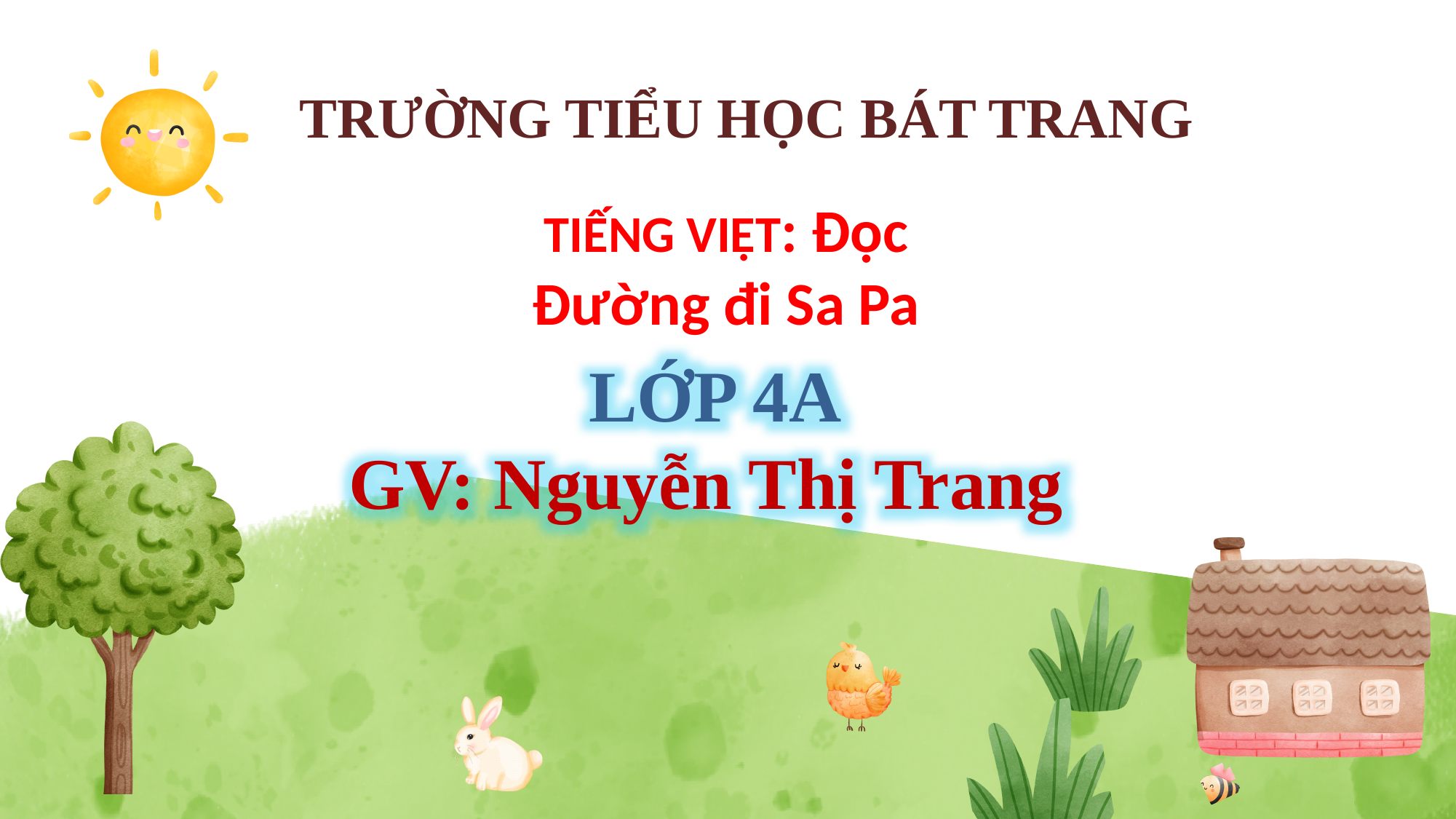

TRƯỜNG TIỂU HỌC BÁT TRANG

TIẾNG VIỆT: Đọc
Đường đi Sa Pa
 LỚP 4A
GV: Nguyễn Thị Trang